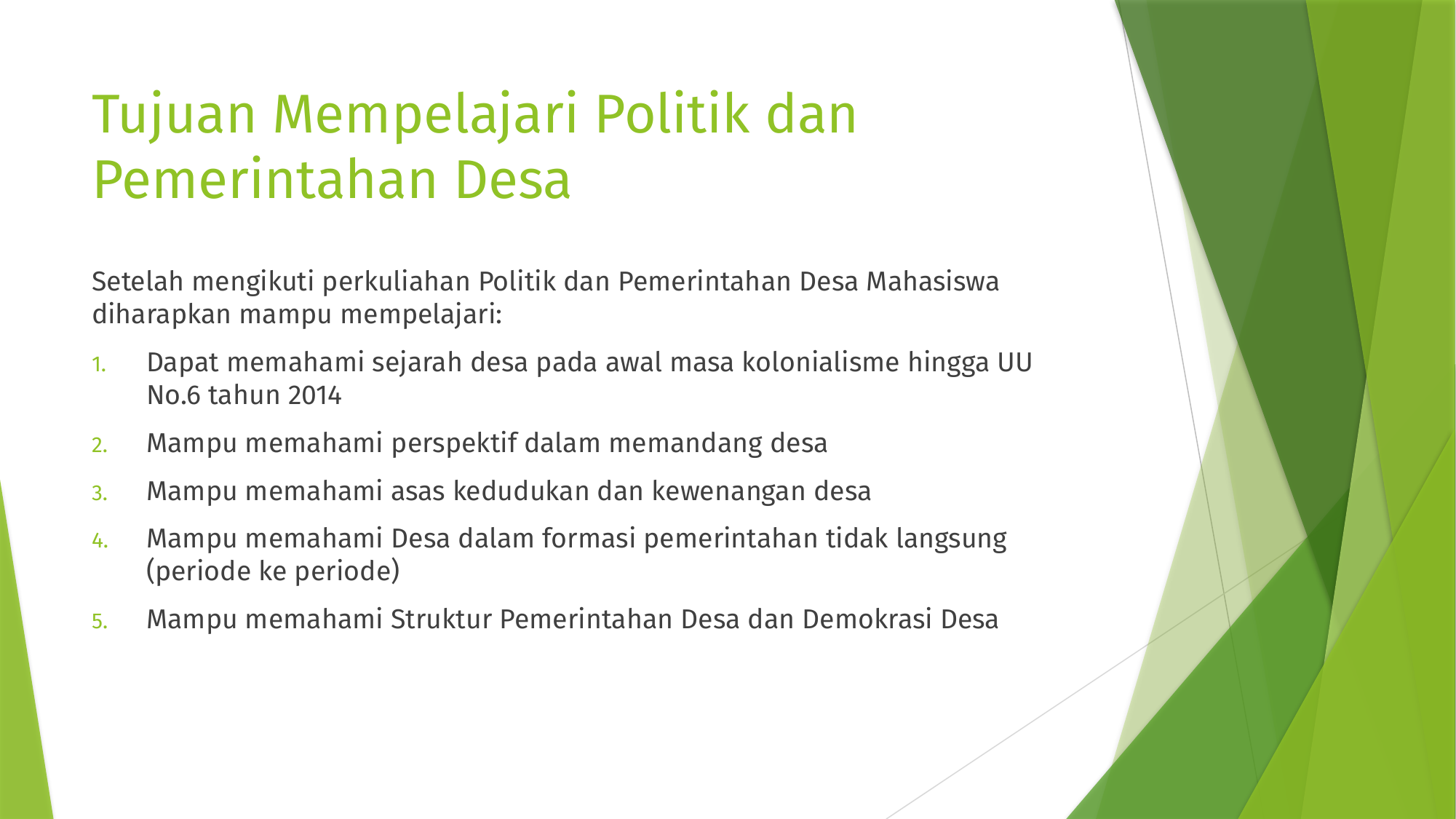

# Tujuan Mempelajari Politik dan Pemerintahan Desa
Setelah mengikuti perkuliahan Politik dan Pemerintahan Desa Mahasiswa diharapkan mampu mempelajari:
Dapat memahami sejarah desa pada awal masa kolonialisme hingga UU No.6 tahun 2014
Mampu memahami perspektif dalam memandang desa
Mampu memahami asas kedudukan dan kewenangan desa
Mampu memahami Desa dalam formasi pemerintahan tidak langsung (periode ke periode)
Mampu memahami Struktur Pemerintahan Desa dan Demokrasi Desa